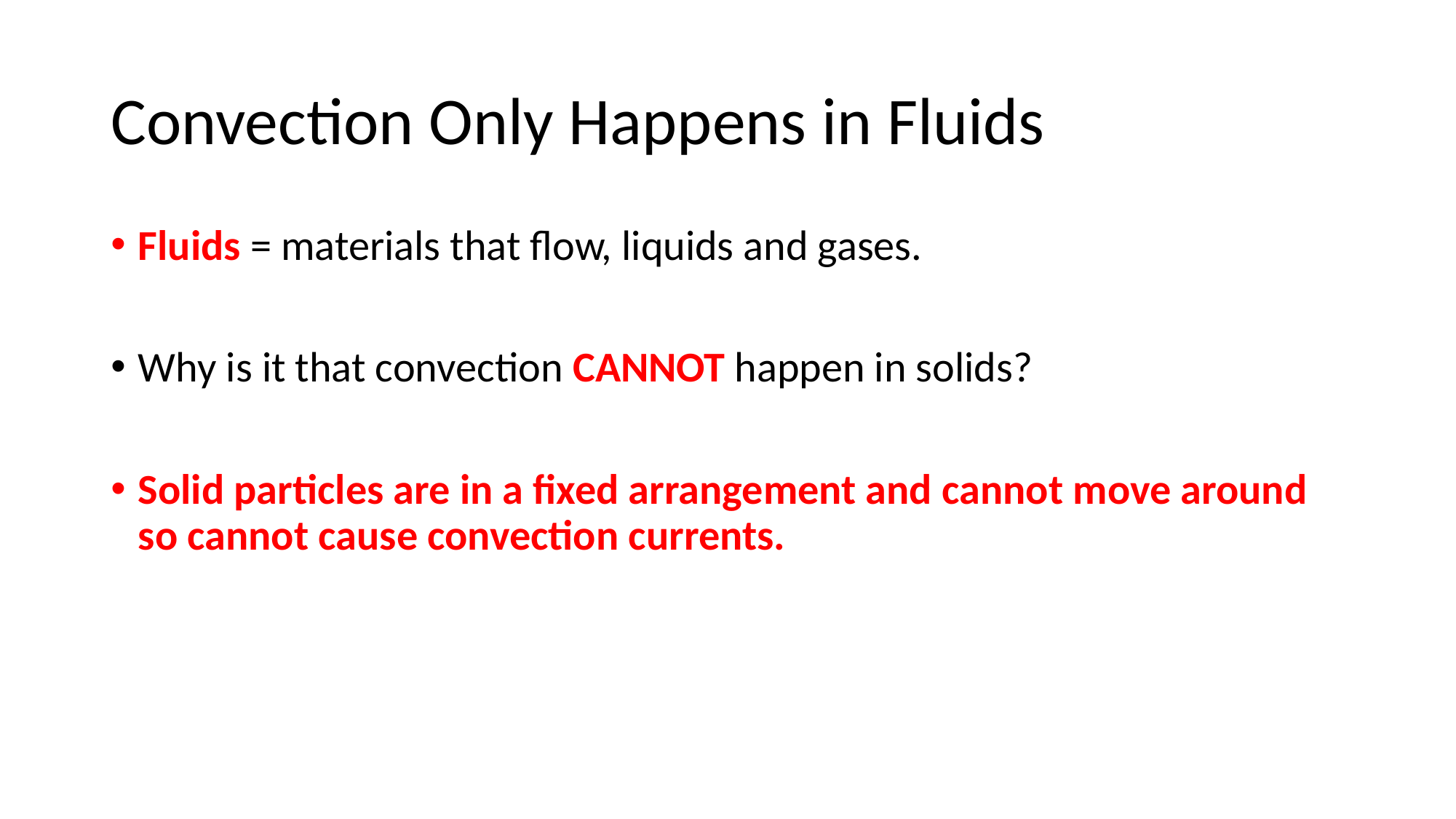

# Convection Only Happens in Fluids
Fluids = materials that flow, liquids and gases.

Why is it that convection CANNOT happen in solids?

Solid particles are in a fixed arrangement and cannot move around so cannot cause convection currents.